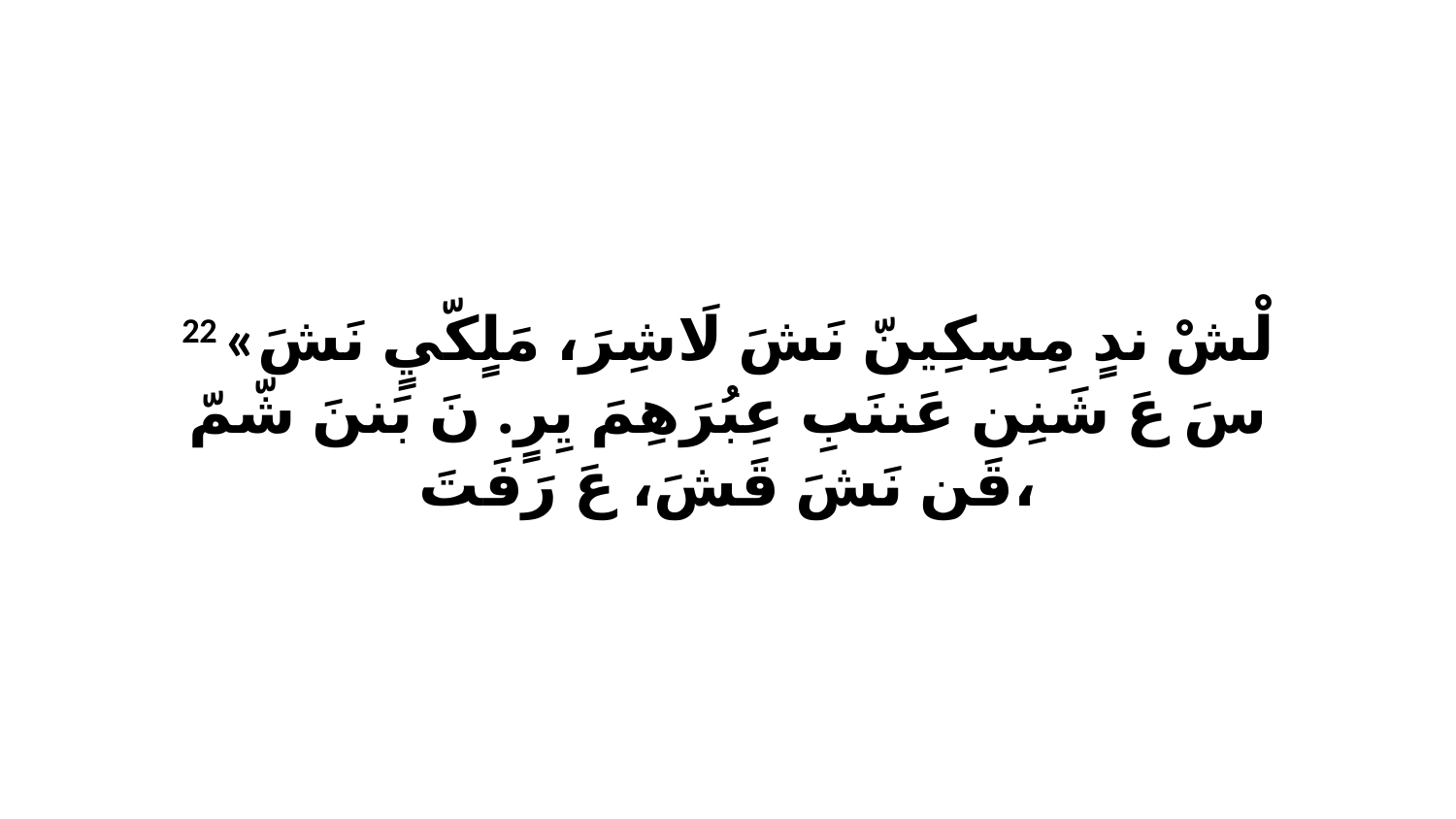

22 «لْشْ ندٍ مِسِكِينّ نَشَ لَاشِرَ، مَلٍكّيٍ نَشَ سَ عَ شَنِن عَننَبِ عِبُرَهِمَ يِرٍ. نَ بَننَ شّمّ قَن نَشَ قَشَ، عَ رَفَتَ،